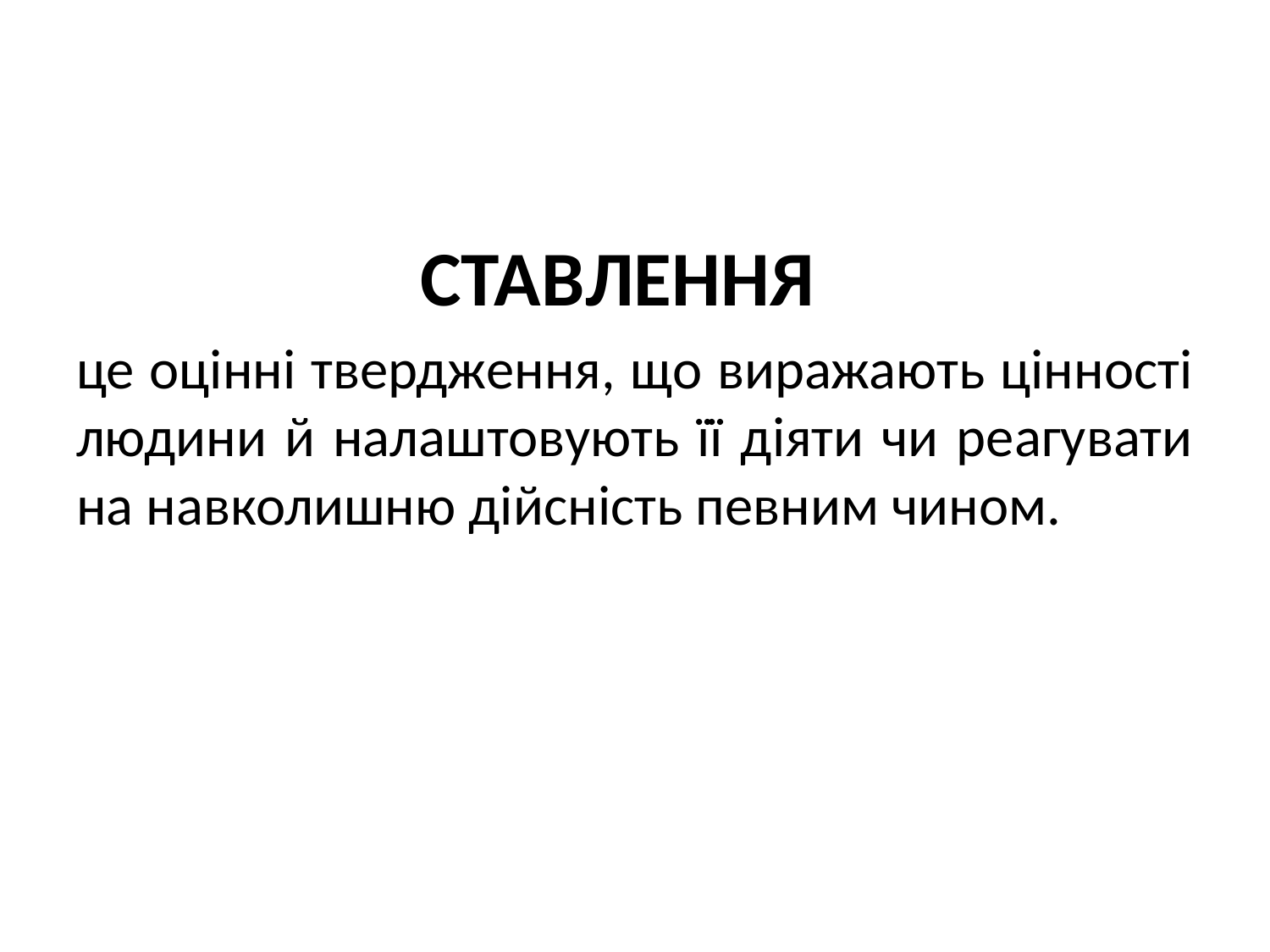

СТАВЛЕННЯ
це оцінні твердження, що виражають цінності людини й налаштовують її діяти чи реагувати на навколишню дійсність певним чином.